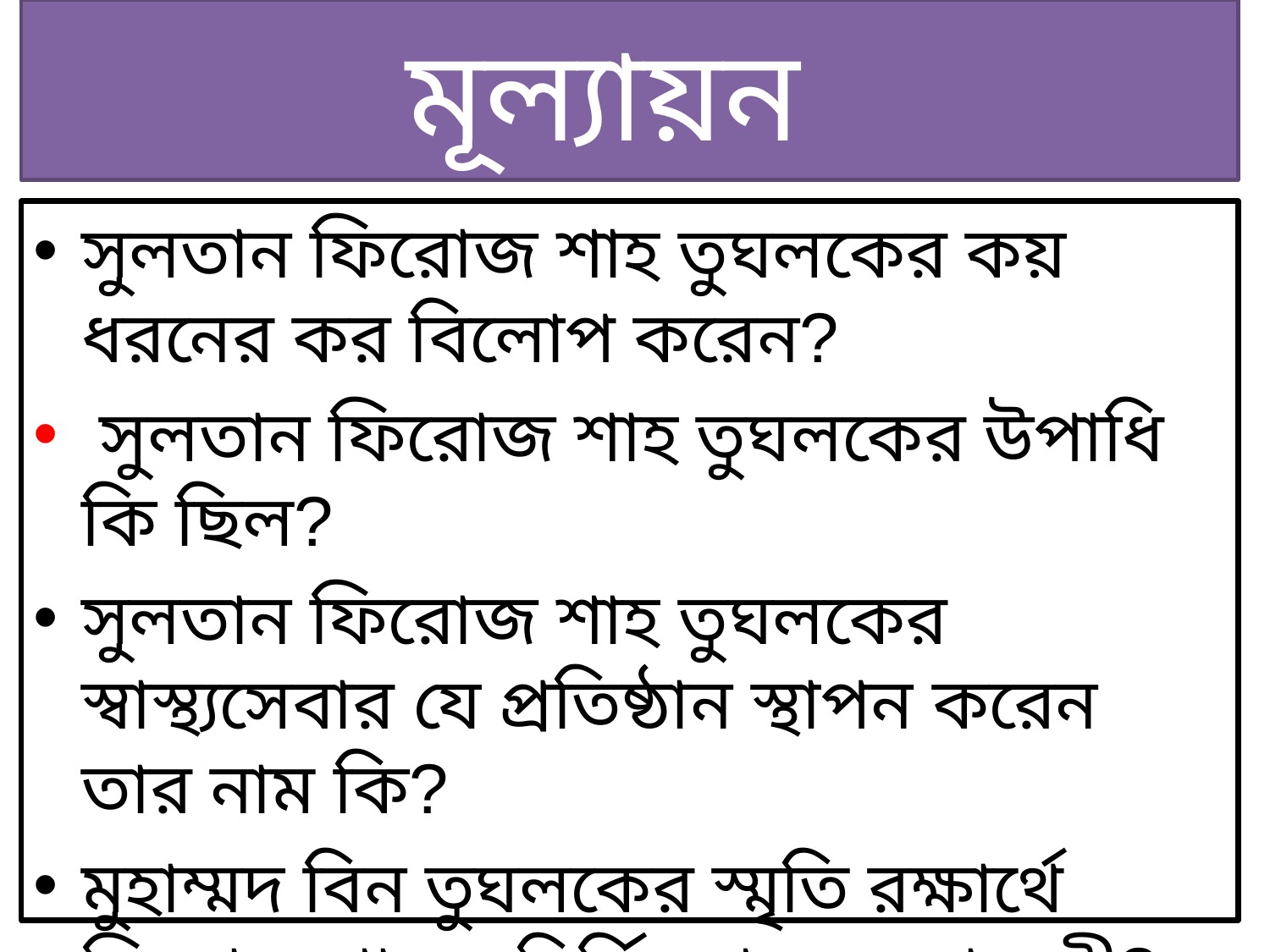

# মূল্যায়ন
সুলতান ফিরোজ শাহ তুঘলকের কয় ধরনের কর বিলোপ করেন?
 সুলতান ফিরোজ শাহ তুঘলকের উপাধি কি ছিল?
সুলতান ফিরোজ শাহ তুঘলকের স্বাস্থ্যসেবার যে প্রতিষ্ঠান স্থাপন করেন তার নাম কি?
মুহাম্মদ বিন তুঘলকের স্মৃতি রক্ষার্থে ফিরোজ শাহের নির্মিত শহরের নাম কী?